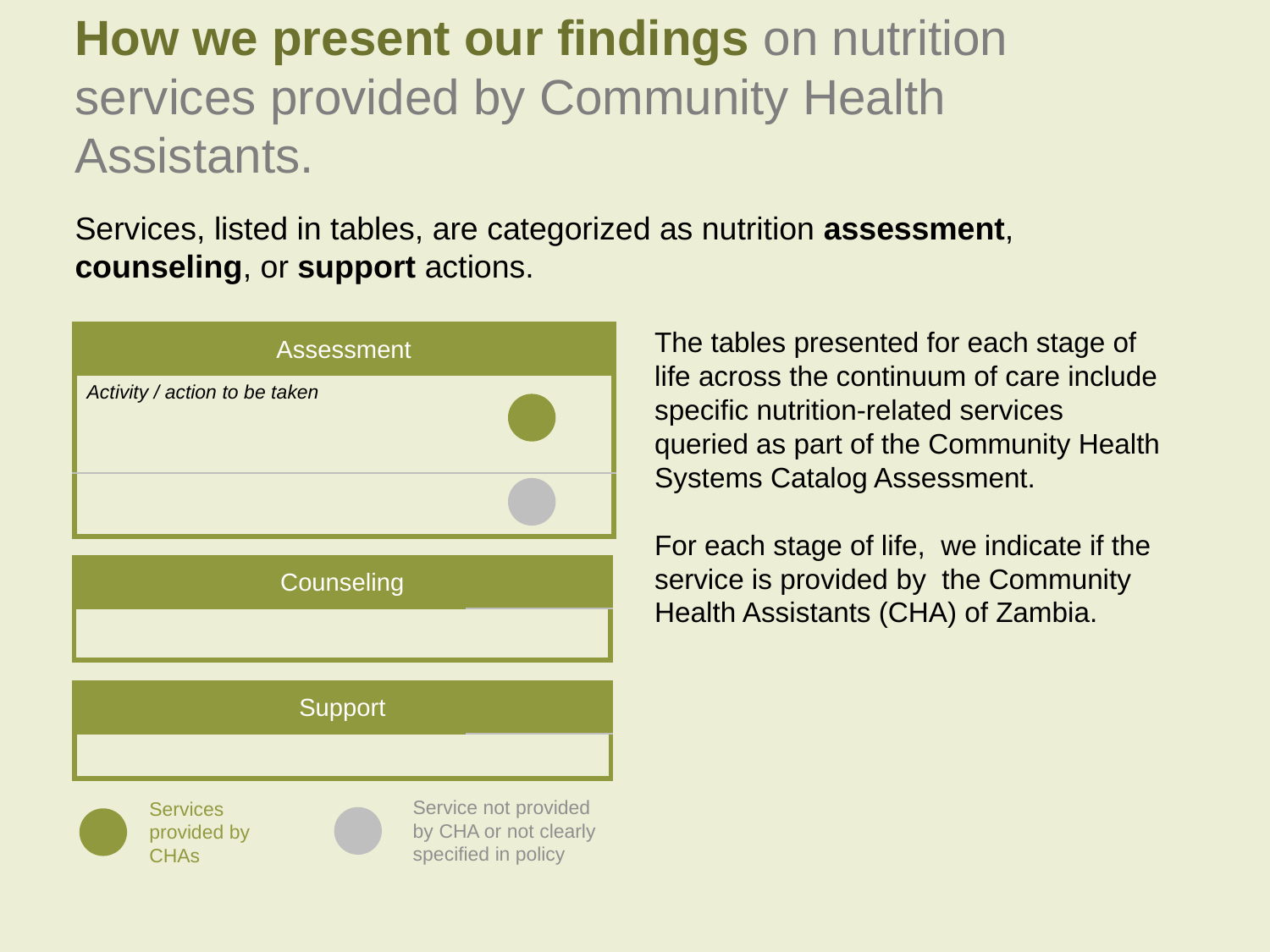

How we present our findings on nutrition services provided by Community Health Assistants.
Services, listed in tables, are categorized as nutrition assessment, counseling, or support actions.
The tables presented for each stage of life across the continuum of care include specific nutrition-related services queried as part of the Community Health Systems Catalog Assessment.

For each stage of life,  we indicate if the service is provided by  the Community Health Assistants (CHA) of Zambia.
| Assessment |  |
| --- | --- |
| Activity / action to be taken |  |
|  |  |

| Counseling |  |
| --- | --- |
|  |  |
| Support |  |
| --- | --- |
|  |  |
Service not provided by CHA or not clearly specified in policy
Services provided by CHAs